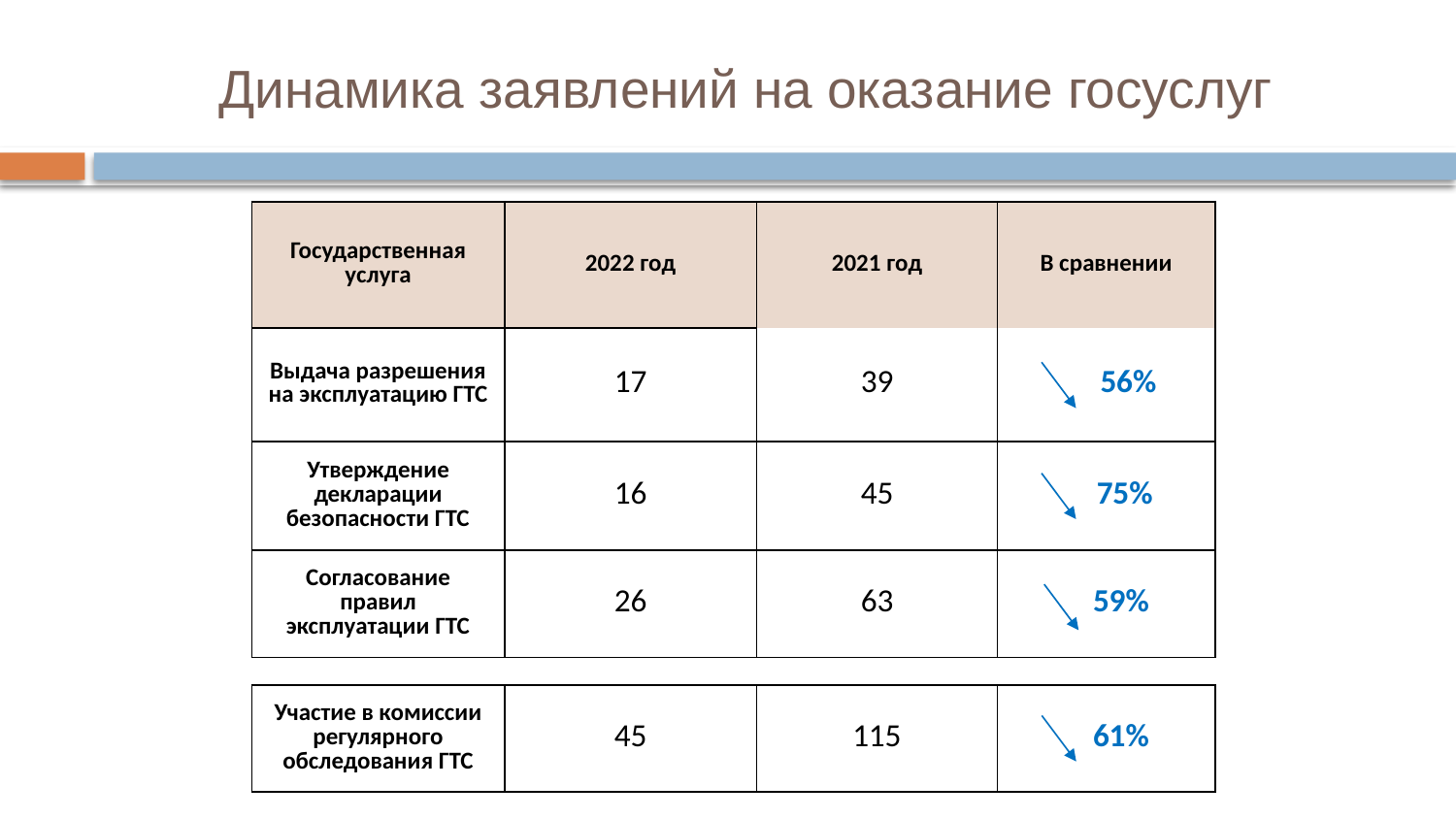

# Динамика заявлений на оказание госуслуг
| Государственная услуга | 2022 год | 2021 год | В сравнении |
| --- | --- | --- | --- |
| Выдача разрешения на эксплуатацию ГТС | 17 | 39 | 56% |
| Утверждение декларации безопасности ГТС | 16 | 45 | 75% |
| Согласование правил эксплуатации ГТС | 26 | 63 | 59% |
| Участие в комиссии регулярного обследования ГТС | 45 | 115 | 61% |
| --- | --- | --- | --- |